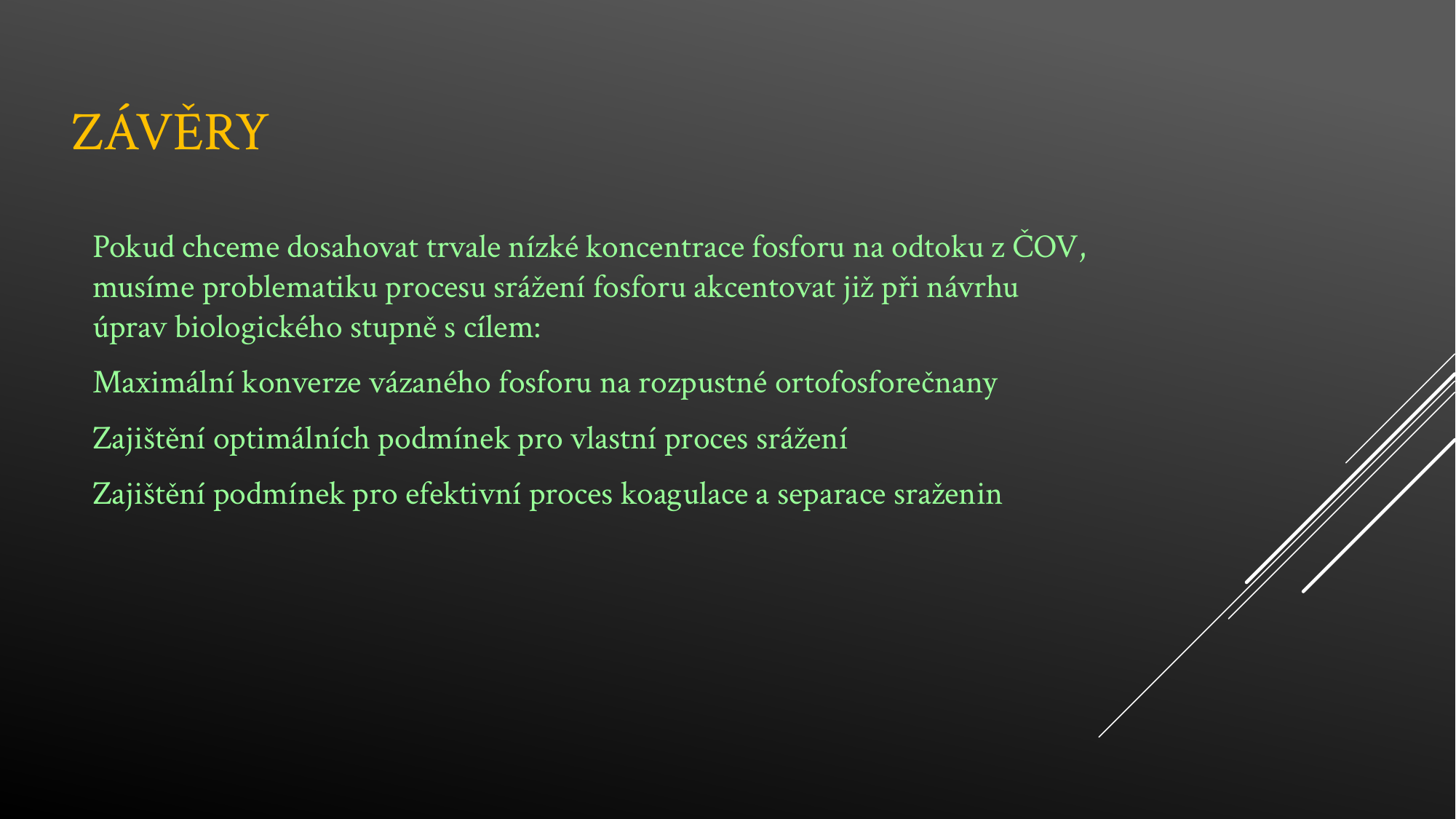

# závěry
Pokud chceme dosahovat trvale nízké koncentrace fosforu na odtoku z ČOV, musíme problematiku procesu srážení fosforu akcentovat již při návrhu úprav biologického stupně s cílem:
Maximální konverze vázaného fosforu na rozpustné ortofosforečnany
Zajištění optimálních podmínek pro vlastní proces srážení
Zajištění podmínek pro efektivní proces koagulace a separace sraženin